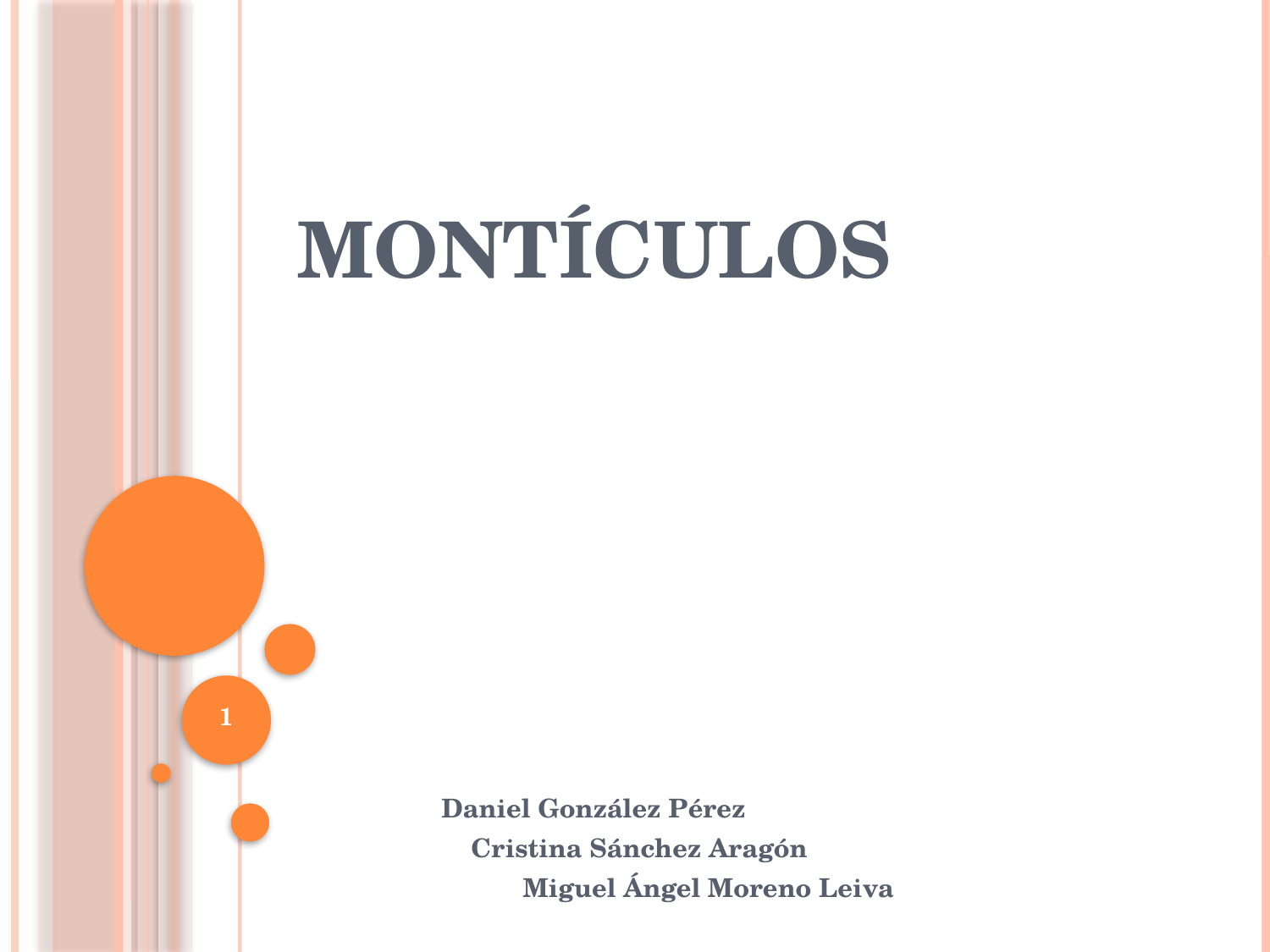

# Montículos

			Daniel González Pérez
			    Cristina Sánchez Aragón
			           Miguel Ángel Moreno Leiva
1